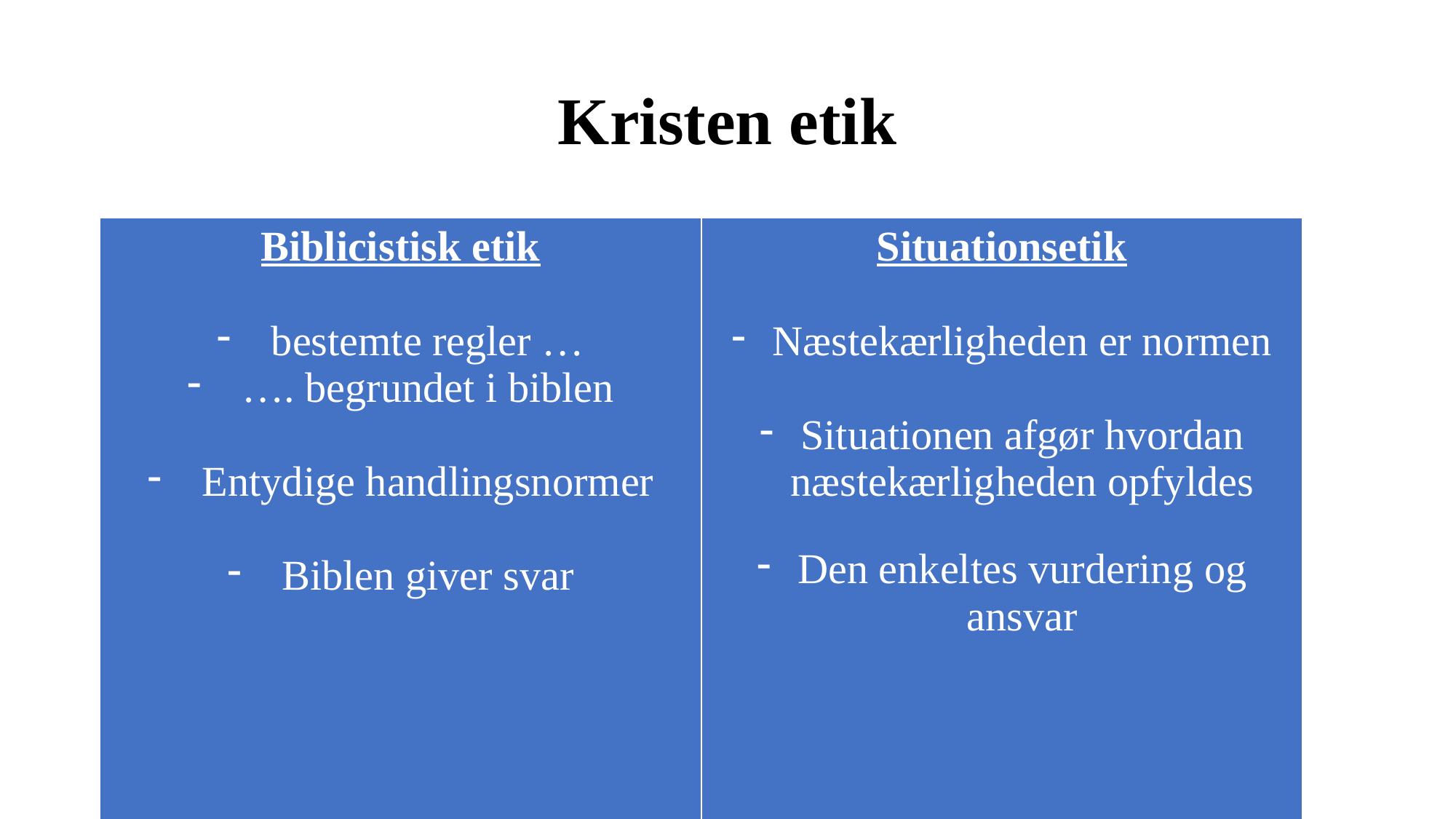

# Kristen etik
| Biblicistisk etik bestemte regler … …. begrundet i biblen Entydige handlingsnormer Biblen giver svar | Situationsetik Næstekærligheden er normen Situationen afgør hvordan næstekærligheden opfyldes Den enkeltes vurdering og ansvar |
| --- | --- |